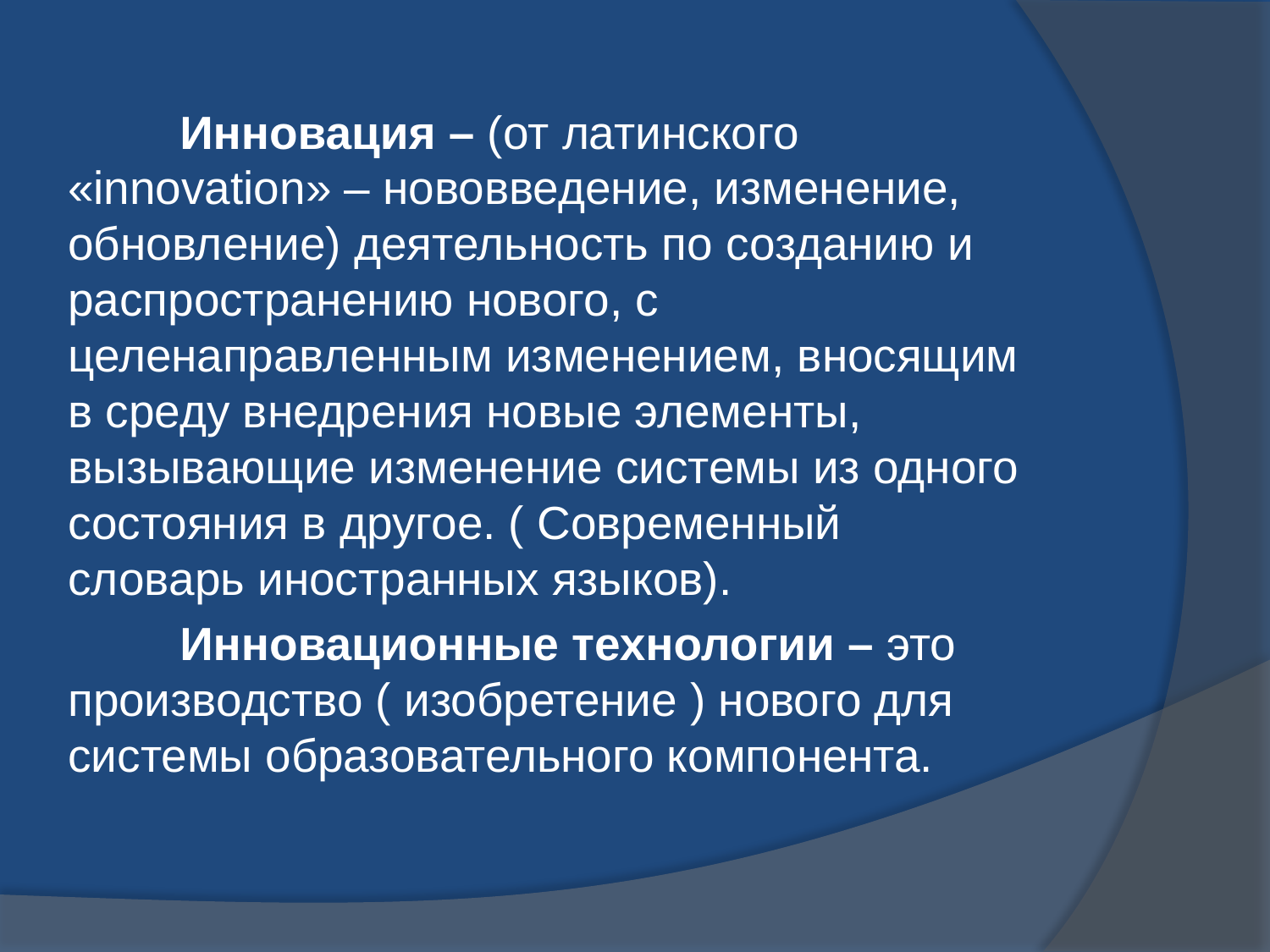

Инновация – (от латинского «innovation» – нововведение, изменение, обновление) деятельность по созданию и распространению нового, с целенаправленным изменением, вносящим в среду внедрения новые элементы, вызывающие изменение системы из одного состояния в другое. ( Современный словарь иностранных языков).
     	Инновационные технологии – это производство ( изобретение ) нового для системы образовательного компонента.